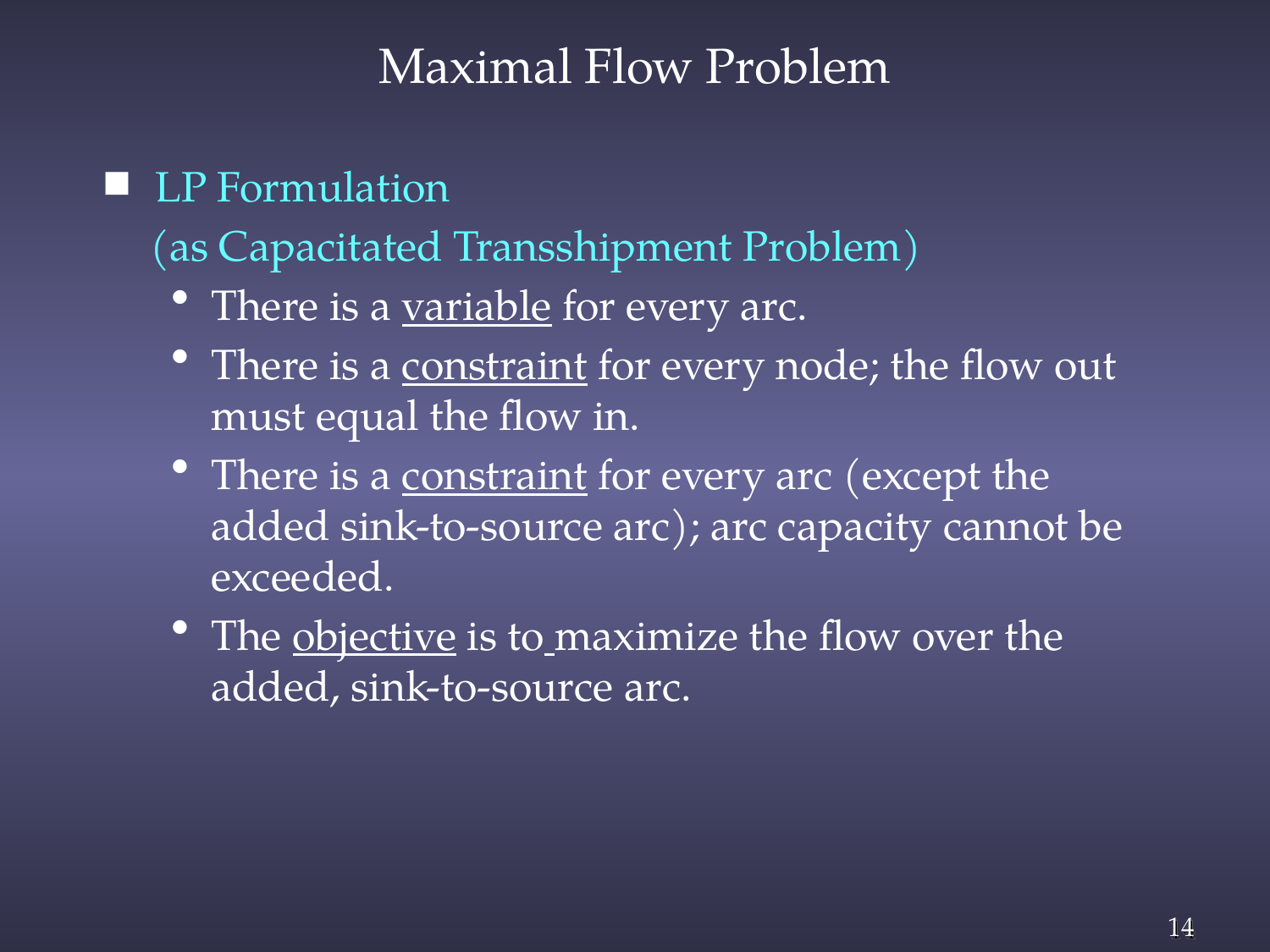

# Maximal Flow Problem
LP Formulation
    (as Capacitated Transshipment Problem)
There is a variable for every arc.
There is a constraint for every node; the flow out must equal the flow in.
There is a constraint for every arc (except the added sink-to-source arc); arc capacity cannot be exceeded.
The objective is to maximize the flow over the added, sink-to-source arc.